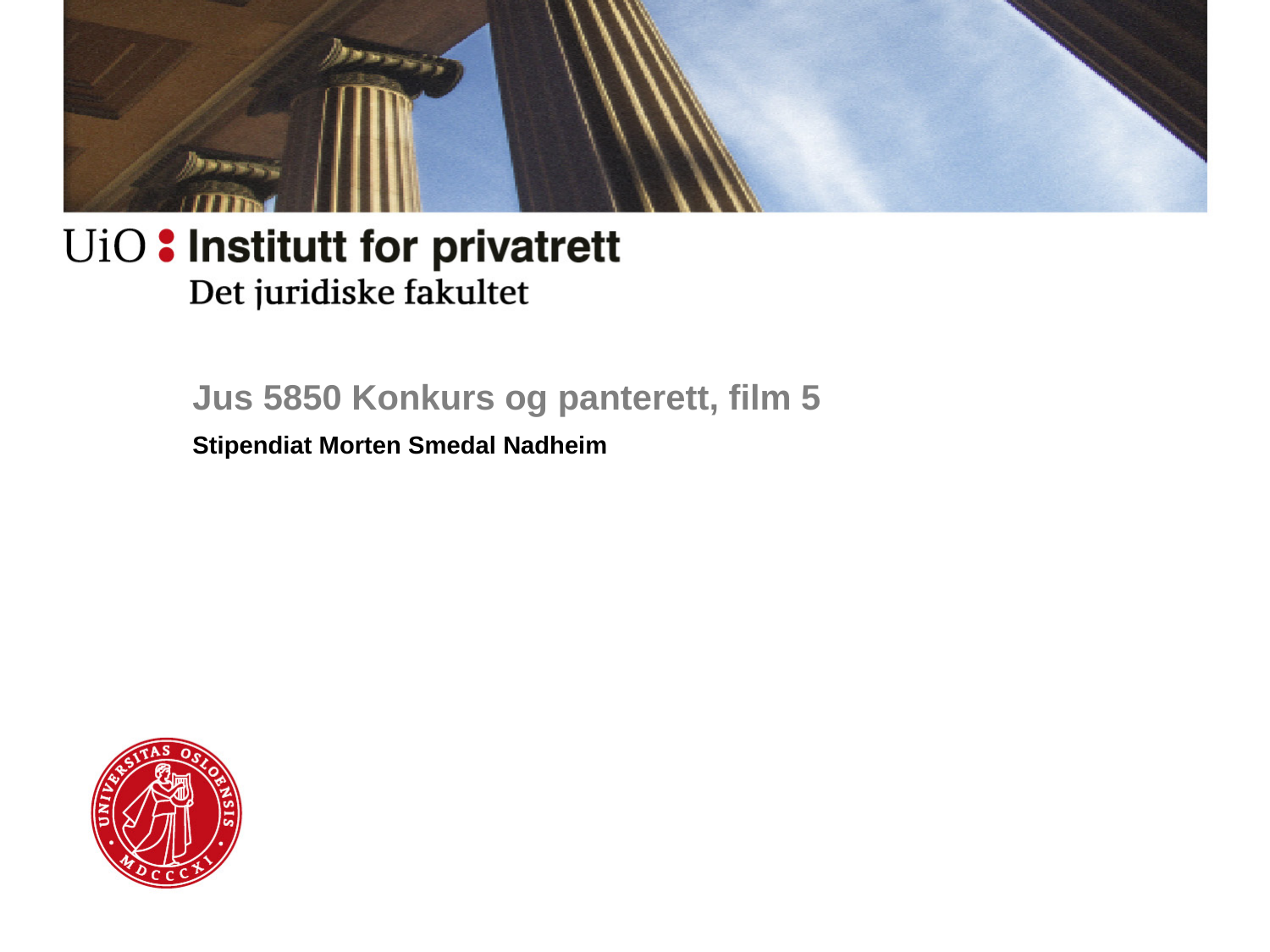

# Jus 5850 Konkurs og panterett, film 5
Stipendiat Morten Smedal Nadheim